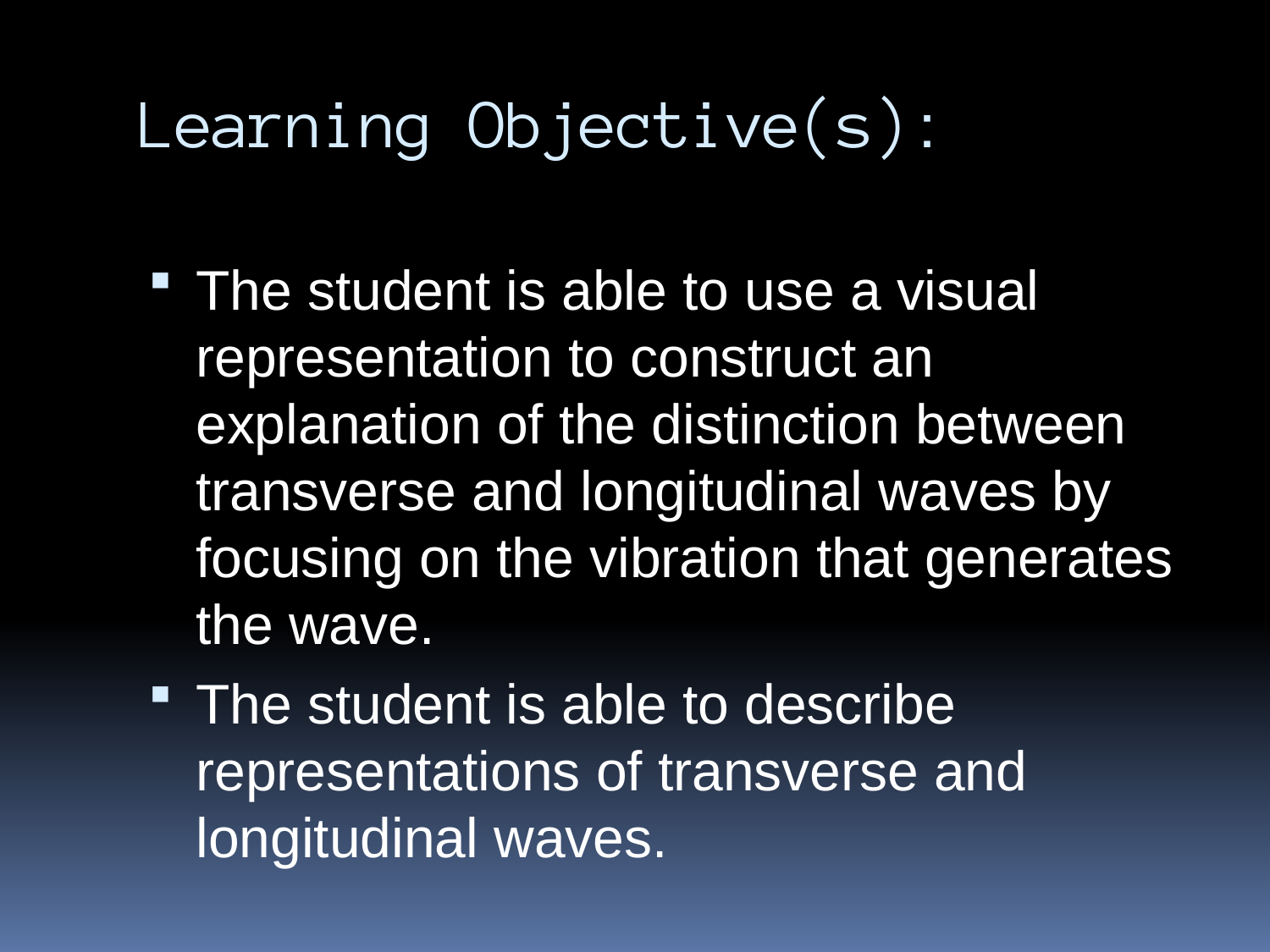

# Learning Objective(s):
The student is able to use a visual representation to construct an explanation of the distinction between transverse and longitudinal waves by focusing on the vibration that generates the wave.
The student is able to describe representations of transverse and longitudinal waves.